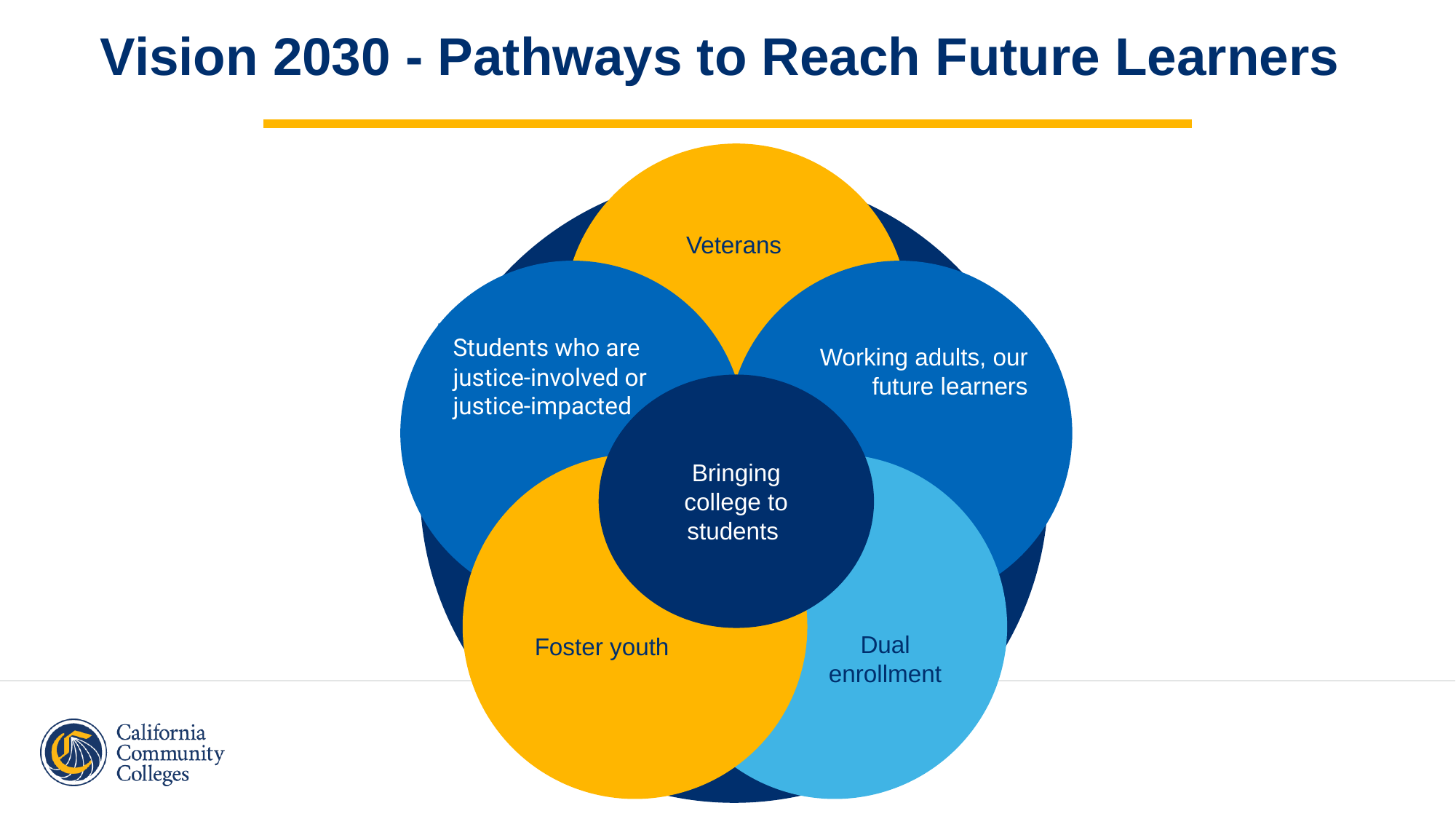

# Vision 2030 - Pathways to Reach Future Learners

Veterans

Students who are justice-involved or justice-impacted
Working adults, our future learners

Bringing college to students

Foster youth
Dual enrollment